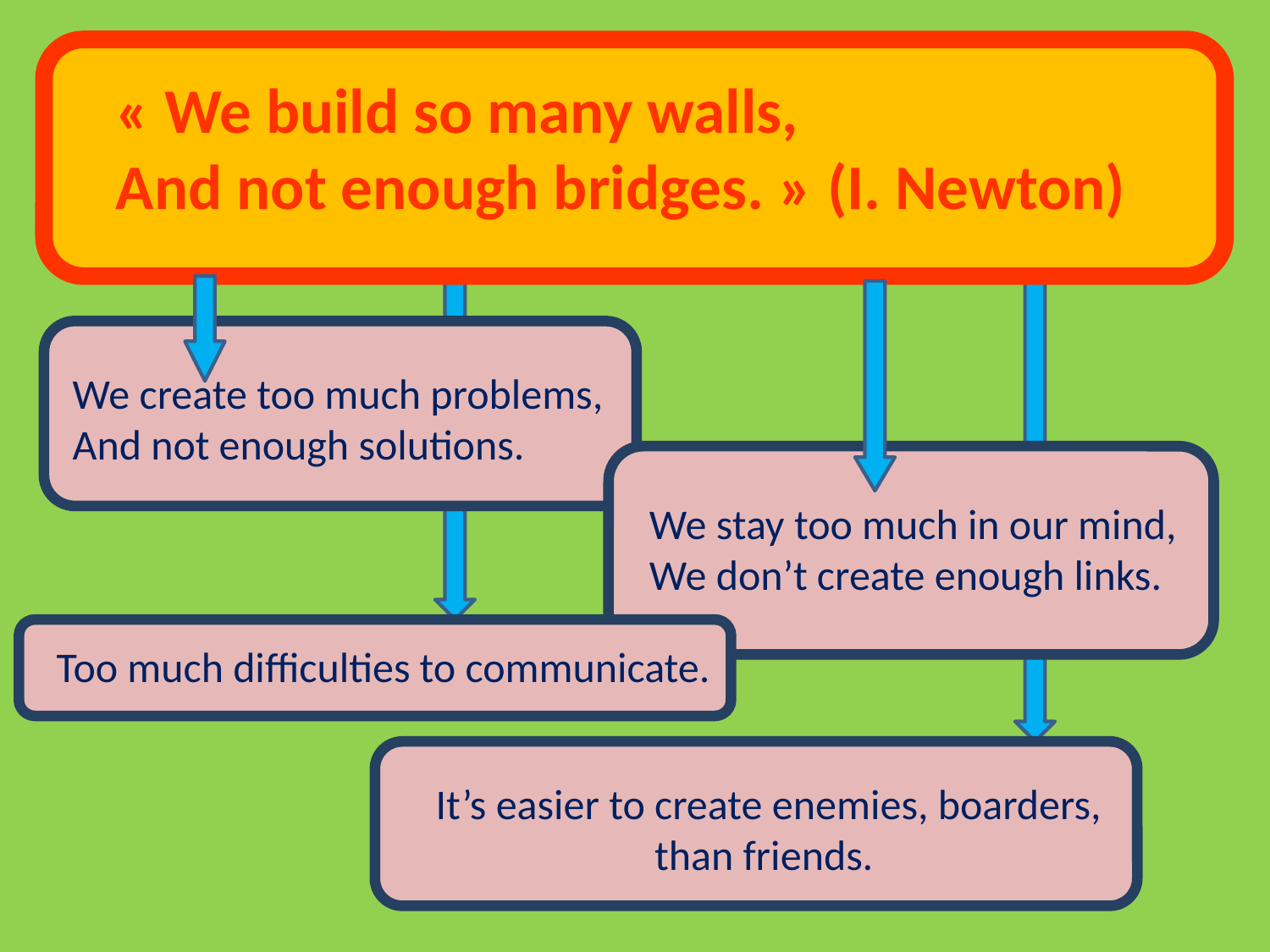

« We build so many walls,
And not enough bridges. » (I. Newton)

We create too much problems,
And not enough solutions.

We stay too much in our mind,
We don’t create enough links.

Too much difficulties to communicate.

It’s easier to create enemies, boarders,
than friends.